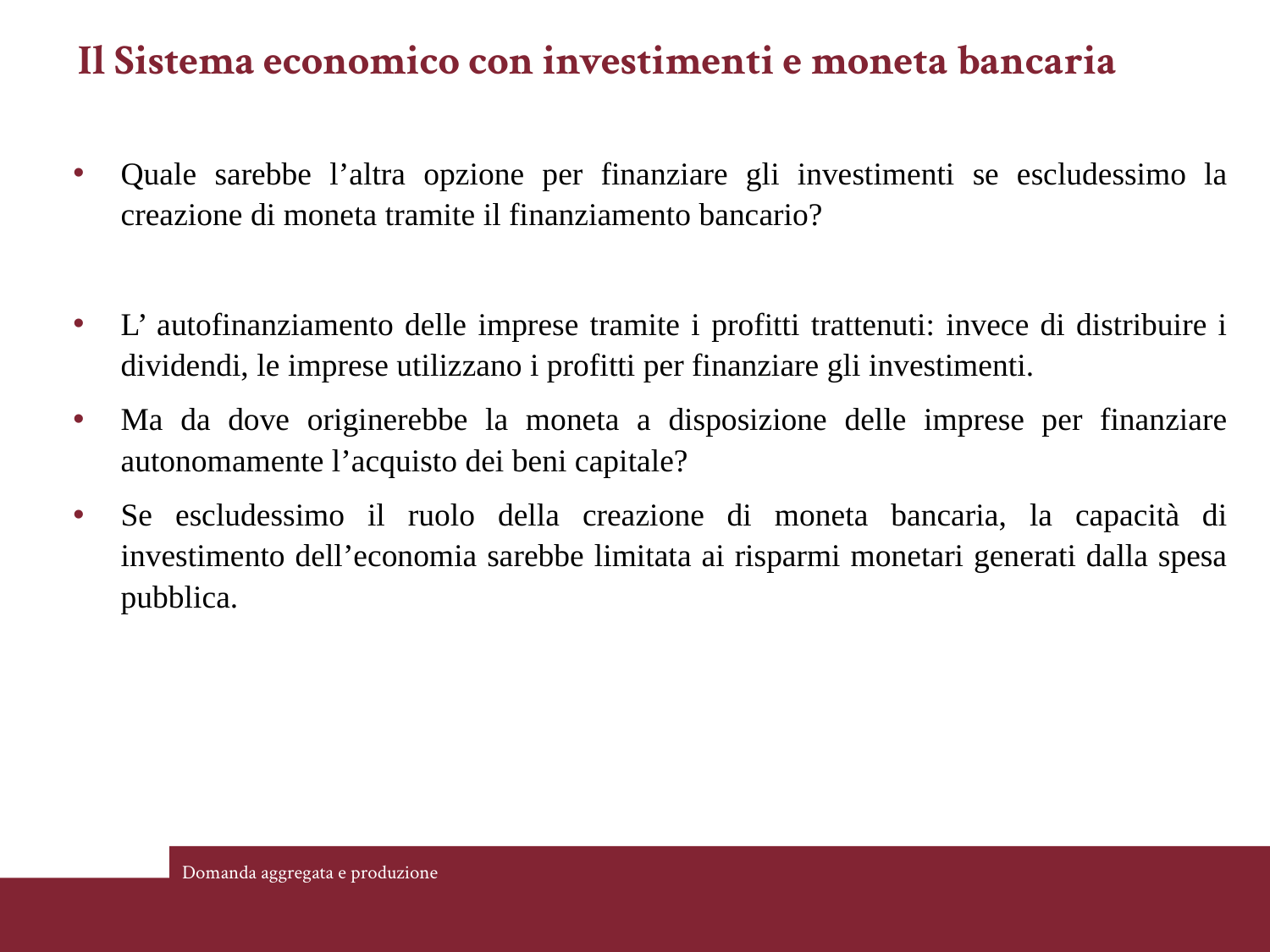

# Il Sistema economico con investimenti e moneta bancaria

Quale sarebbe l’altra opzione per finanziare gli investimenti se escludessimo la creazione di moneta tramite il finanziamento bancario?

L’ autofinanziamento delle imprese tramite i profitti trattenuti: invece di distribuire i dividendi, le imprese utilizzano i profitti per finanziare gli investimenti.
Ma da dove originerebbe la moneta a disposizione delle imprese per finanziare autonomamente l’acquisto dei beni capitale?
Se escludessimo il ruolo della creazione di moneta bancaria, la capacità di investimento dell’economia sarebbe limitata ai risparmi monetari generati dalla spesa pubblica.

Domanda aggregata e produzione